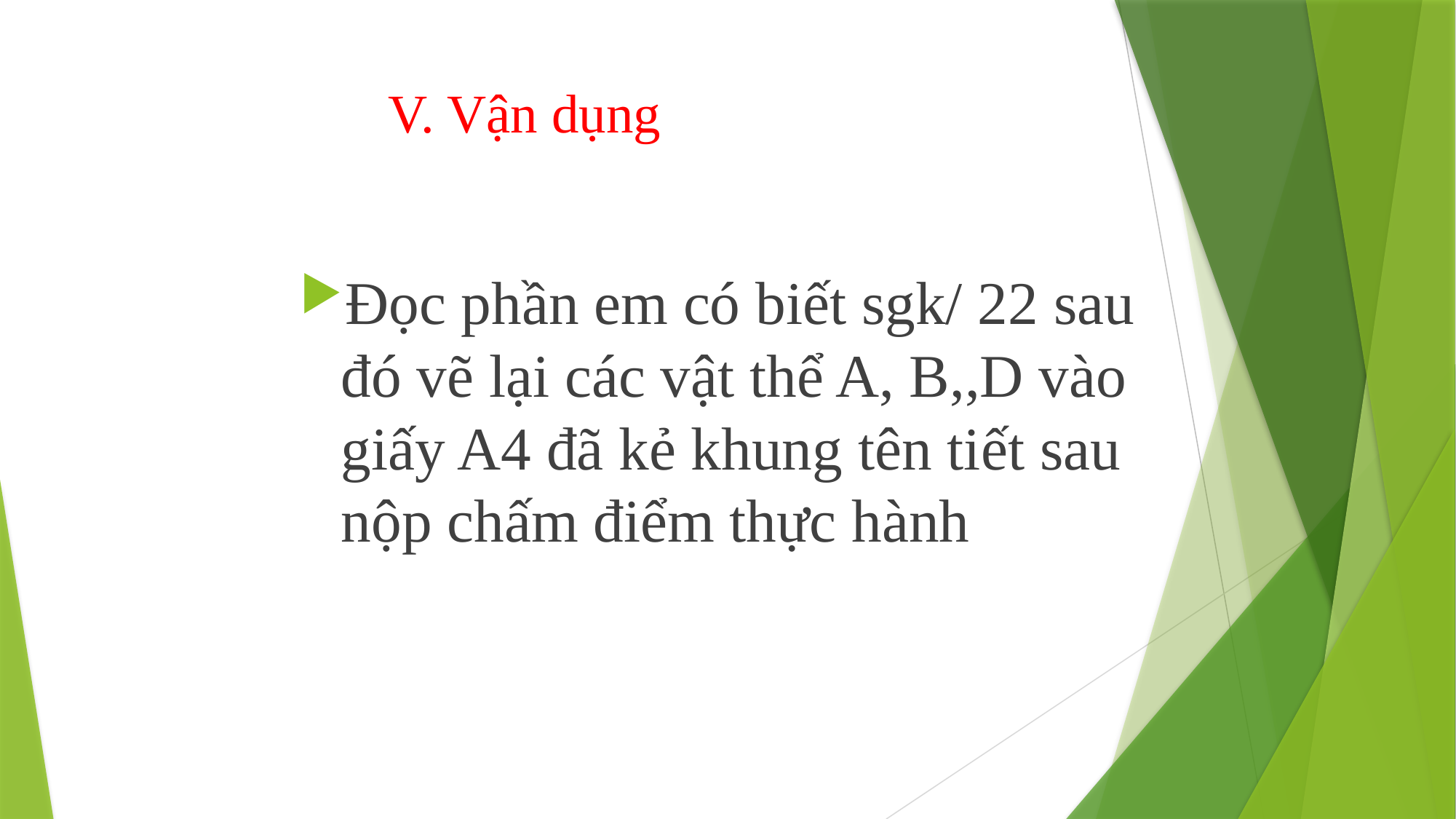

# V. Vận dụng
Đọc phần em có biết sgk/ 22 sau đó vẽ lại các vật thể A, B,,D vào giấy A4 đã kẻ khung tên tiết sau nộp chấm điểm thực hành